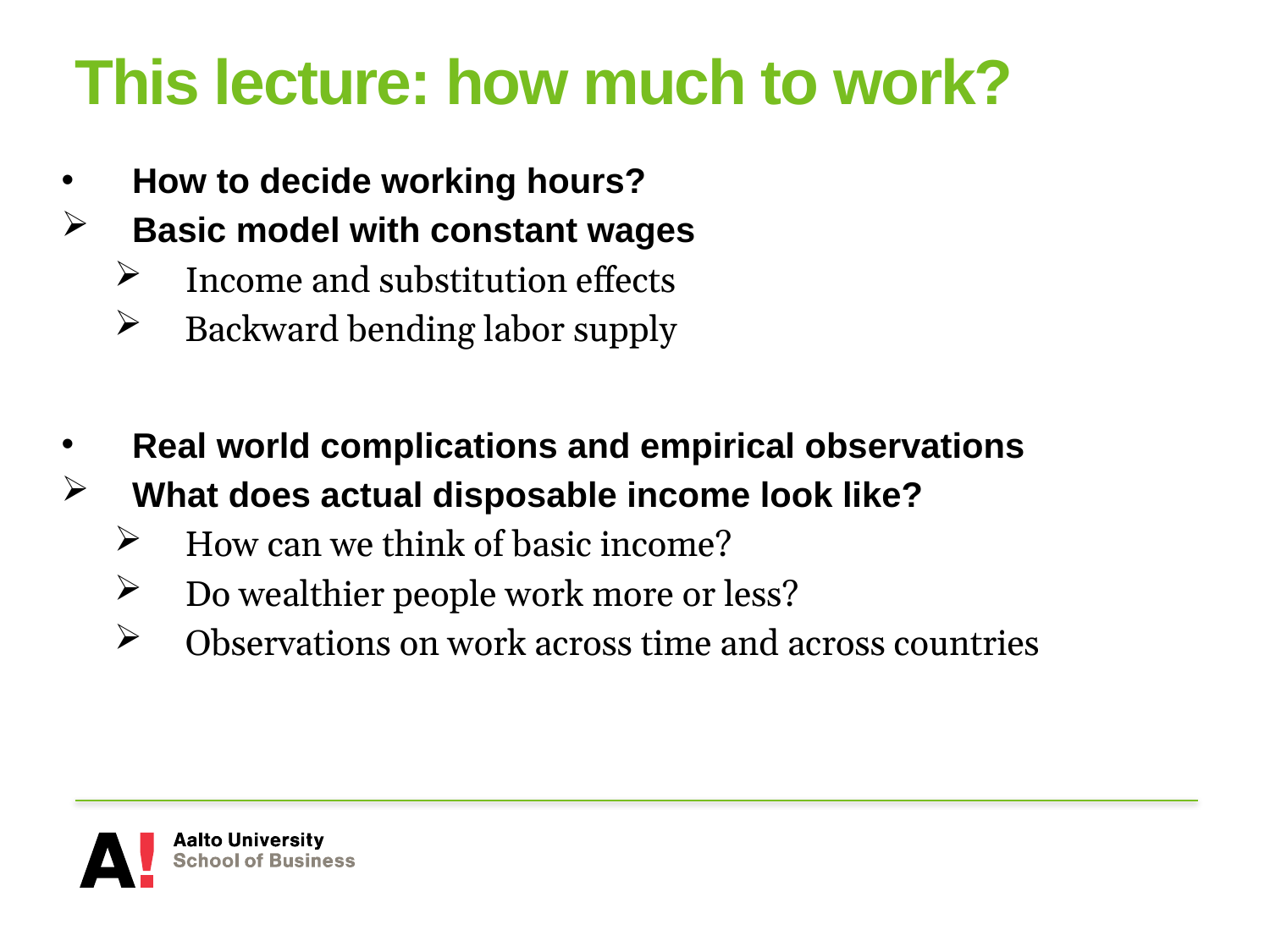

# This lecture: how much to work?
How to decide working hours?
Basic model with constant wages
Income and substitution effects
Backward bending labor supply

Real world complications and empirical observations
What does actual disposable income look like?
How can we think of basic income?
Do wealthier people work more or less?
Observations on work across time and across countries